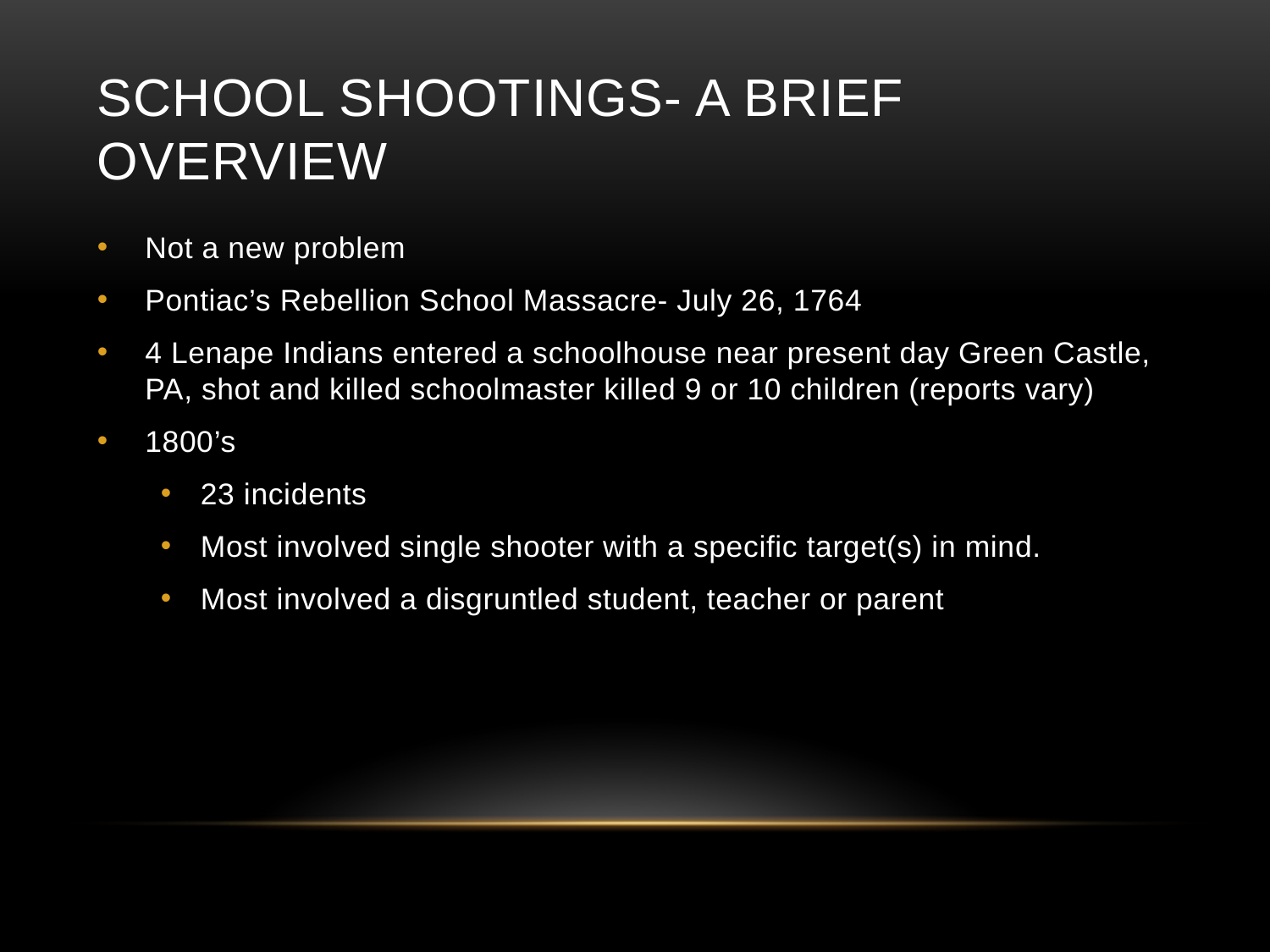

# School shootings- A brief overview
Not a new problem
Pontiac’s Rebellion School Massacre- July 26, 1764
4 Lenape Indians entered a schoolhouse near present day Green Castle, PA, shot and killed schoolmaster killed 9 or 10 children (reports vary)
1800’s
23 incidents
Most involved single shooter with a specific target(s) in mind.
Most involved a disgruntled student, teacher or parent